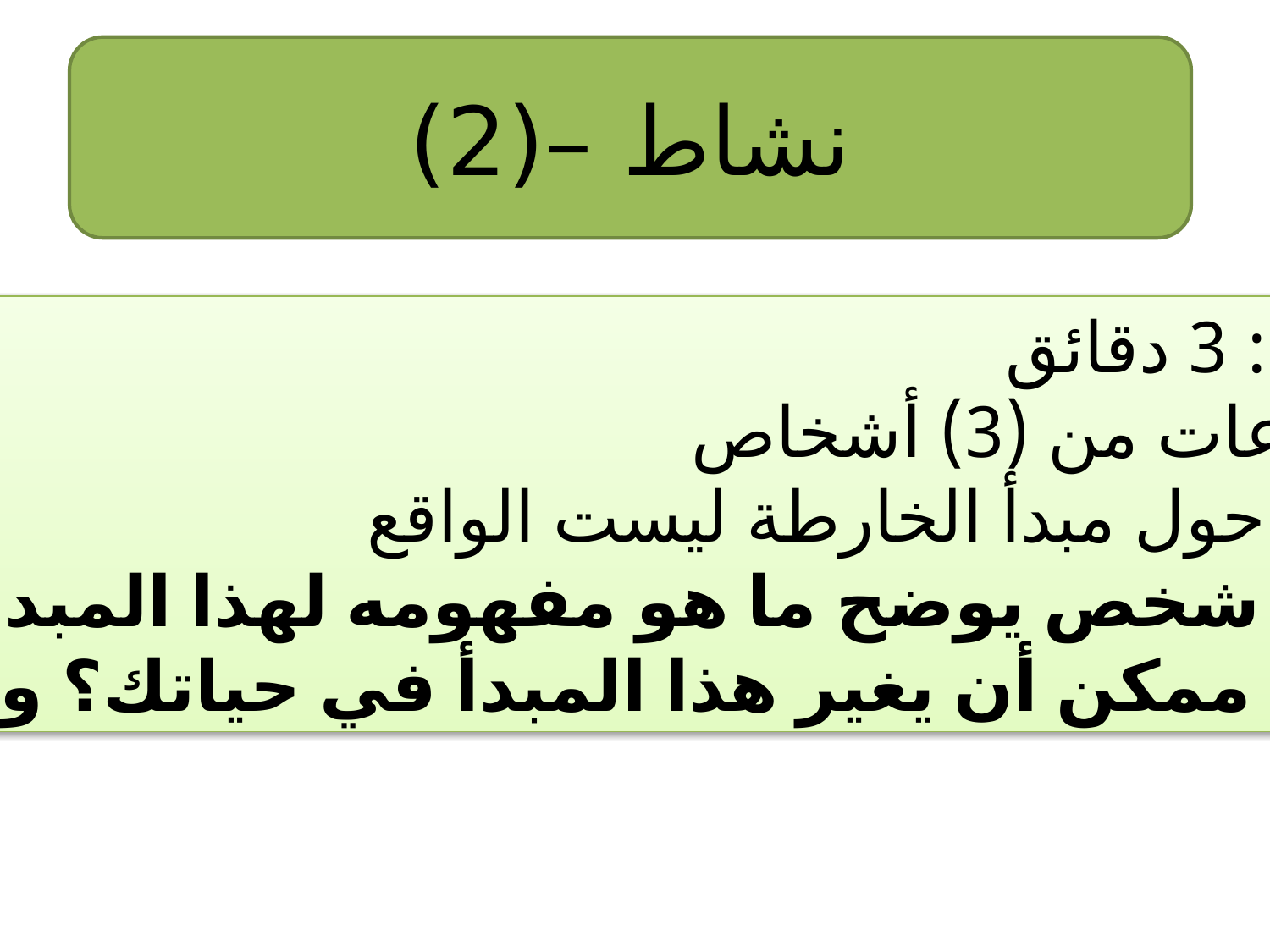

نشاط –(2)
الوقت: 3 دقائق
مجموعات من (3) أشخاص
نقاش حول مبدأ الخارطة ليست الواقع
كل شخص يوضح ما هو مفهومه لهذا المبدأ؟
هل ممكن أن يغير هذا المبدأ في حياتك؟ وكيف؟